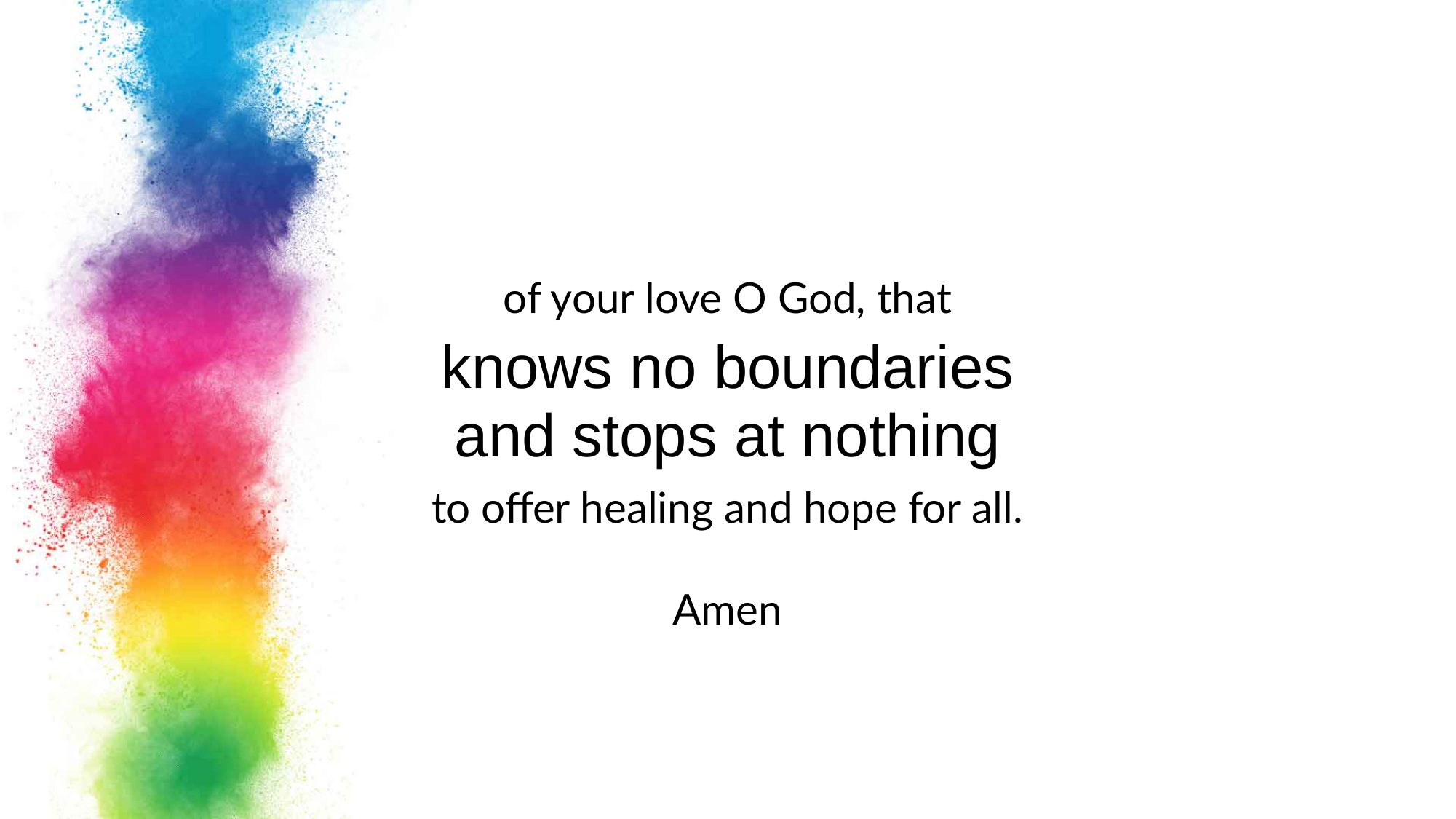

of your love O God, that
knows no boundaries
and stops at nothing
to offer healing and hope for all.

Amen